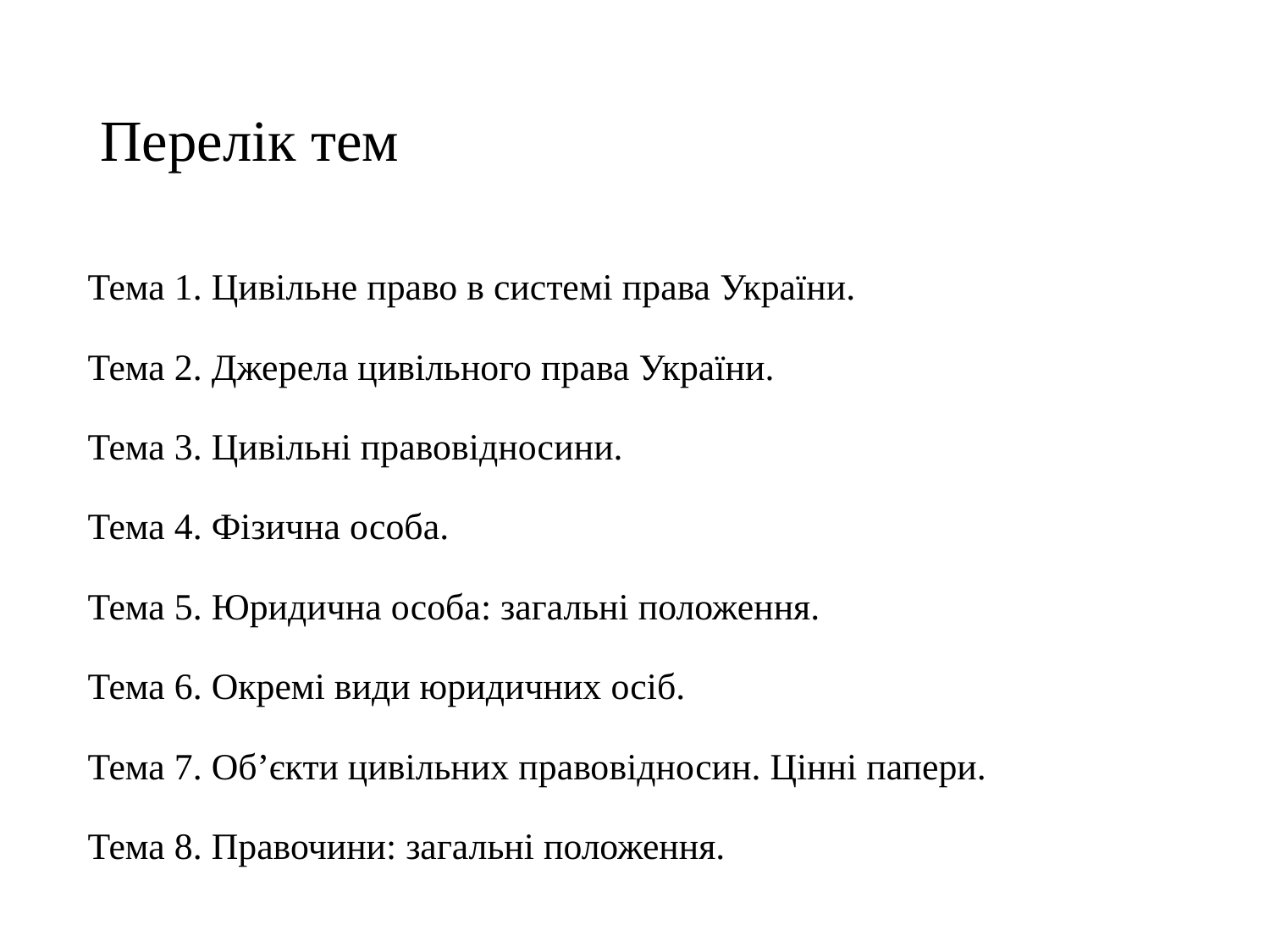

# Перелік тем
Тема 1. Цивільне право в системі права України.
Тема 2. Джерела цивільного права України.
Тема 3. Цивільні правовідносини.
Тема 4. Фізична особа.
Тема 5. Юридична особа: загальні положення.
Тема 6. Окремі види юридичних осіб.
Тема 7. Об’єкти цивільних правовідносин. Цінні папери.
Тема 8. Правочини: загальні положення.